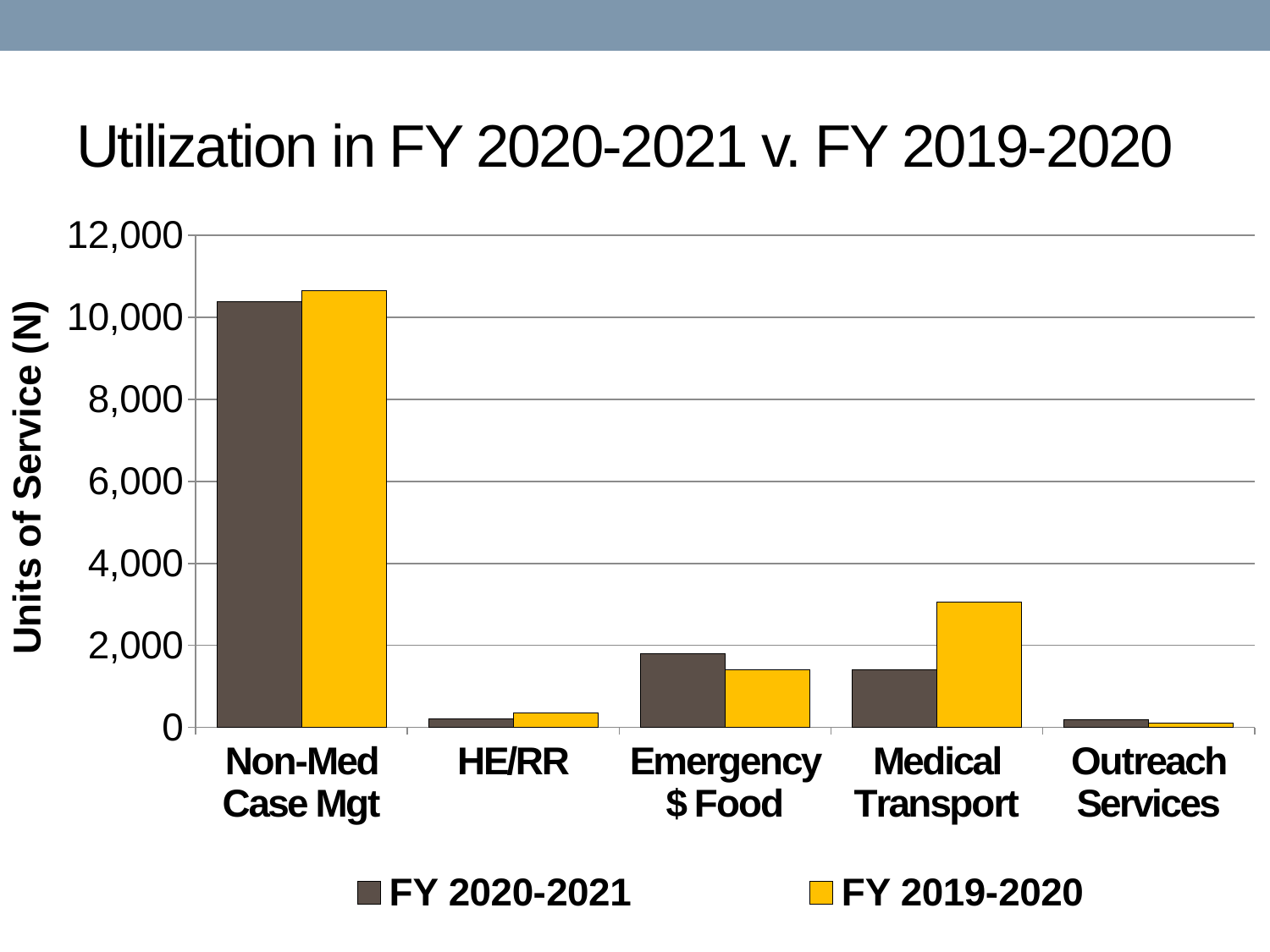

# Utilization in FY 2020-2021 v. FY 2019-2020

### Chart

| Category | FY 2020-2021 | FY 2019-2020 |
|---|---|---|
| Non-Med Case Mgt | 10382.0 | 10653.0 |
| HE/RR | 218.0 | 356.0 |
| Emergency $ Food | 1792.0 | 1402.0 |
| Medical Transport | 1400.0 | 3058.0 |
| Outreach Services | 182.0 | 98.0 |